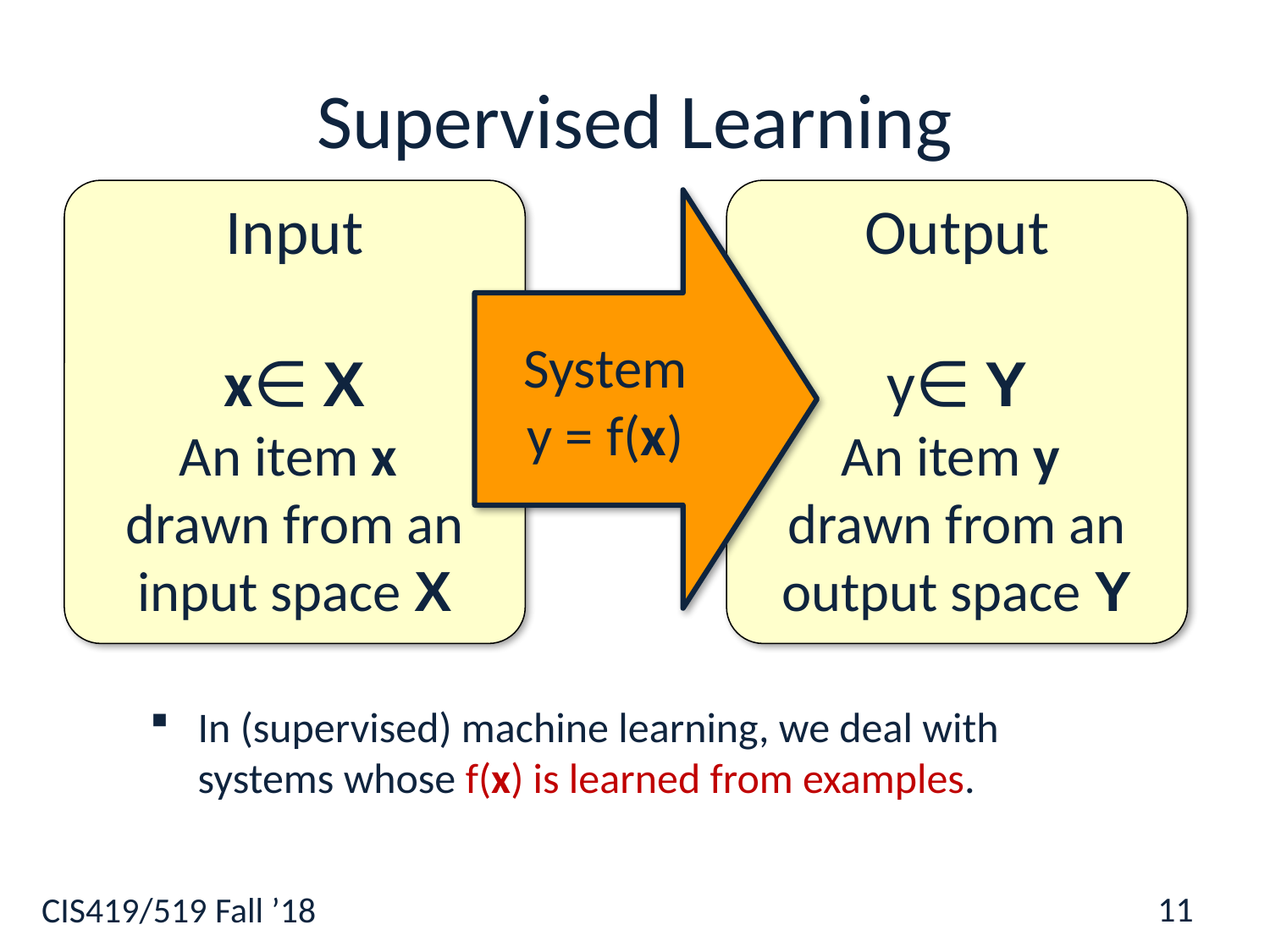

# Supervised Learning
Input

x∈ X
An item x
drawn from an input space X
Output

y∈ Y
An item y
drawn from an output space Y
System
y = f(x)
In (supervised) machine learning, we deal with systems whose f(x) is learned from examples.

11